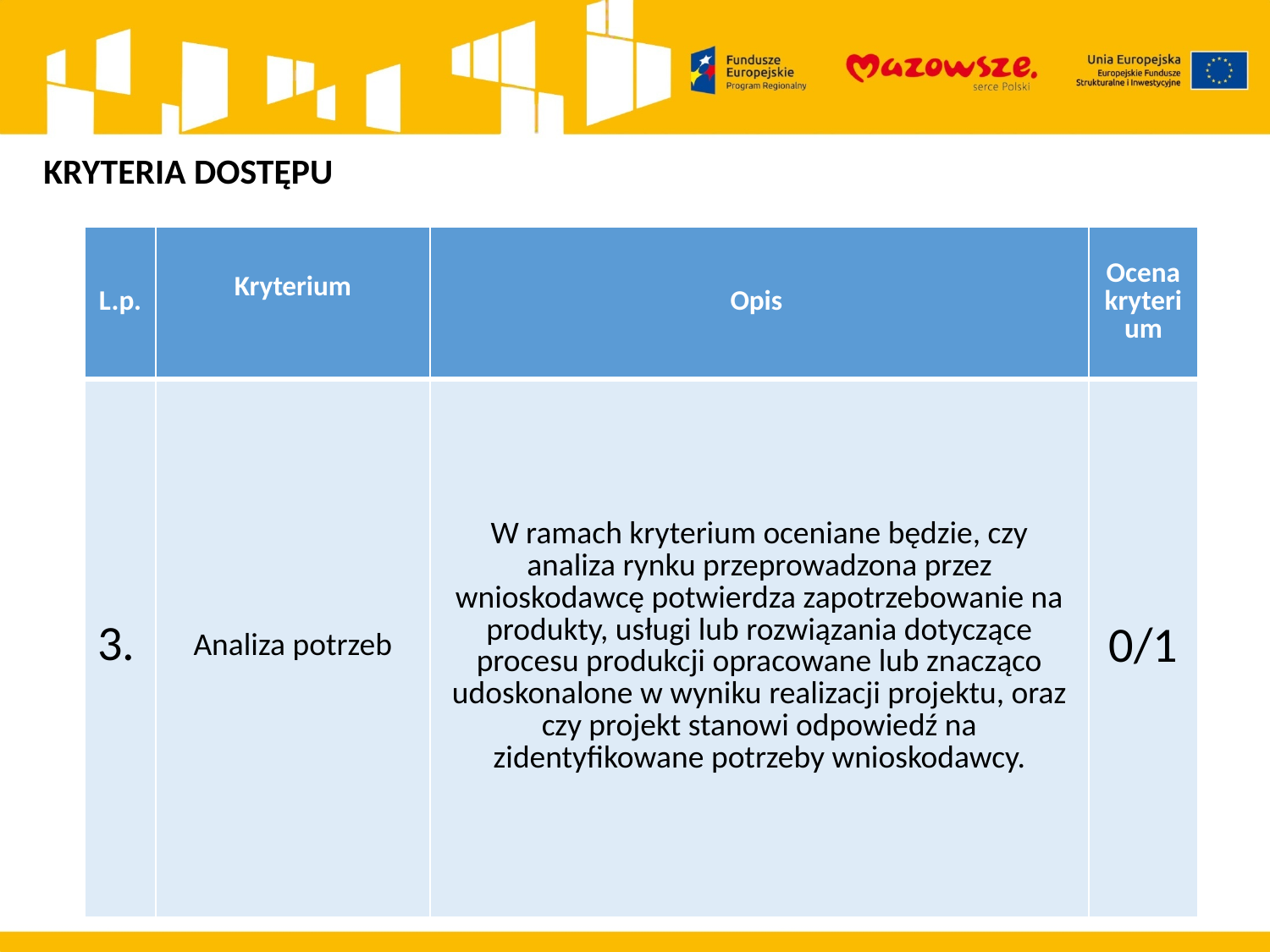

KRYTERIA DOSTĘPU
| L.p. | Kryterium | Opis | Ocena kryterium |
| --- | --- | --- | --- |
| 3. | Analiza potrzeb | W ramach kryterium oceniane będzie, czy analiza rynku przeprowadzona przez wnioskodawcę potwierdza zapotrzebowanie na produkty, usługi lub rozwiązania dotyczące procesu produkcji opracowane lub znacząco udoskonalone w wyniku realizacji projektu, oraz czy projekt stanowi odpowiedź na zidentyfikowane potrzeby wnioskodawcy. | 0/1 |